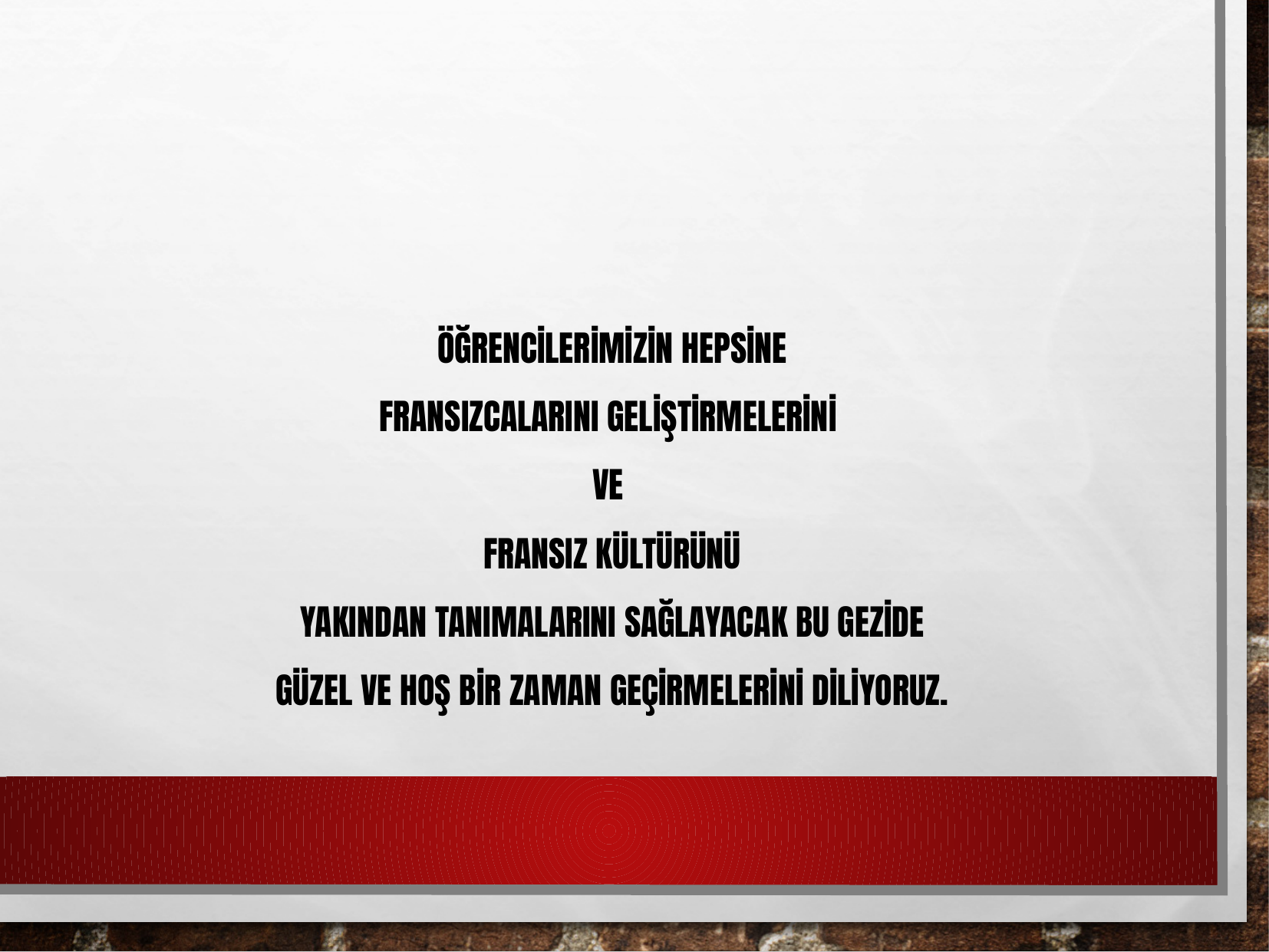

#
Öğrencilerimizin HEPSİNE
Fransızcalarını geliştirmelerini
ve
Fransız kültürünü
yakından tanımalarını sağlayacak bu gezide
güzel ve hoş bir zaman geçirmelerini diliyoruz.